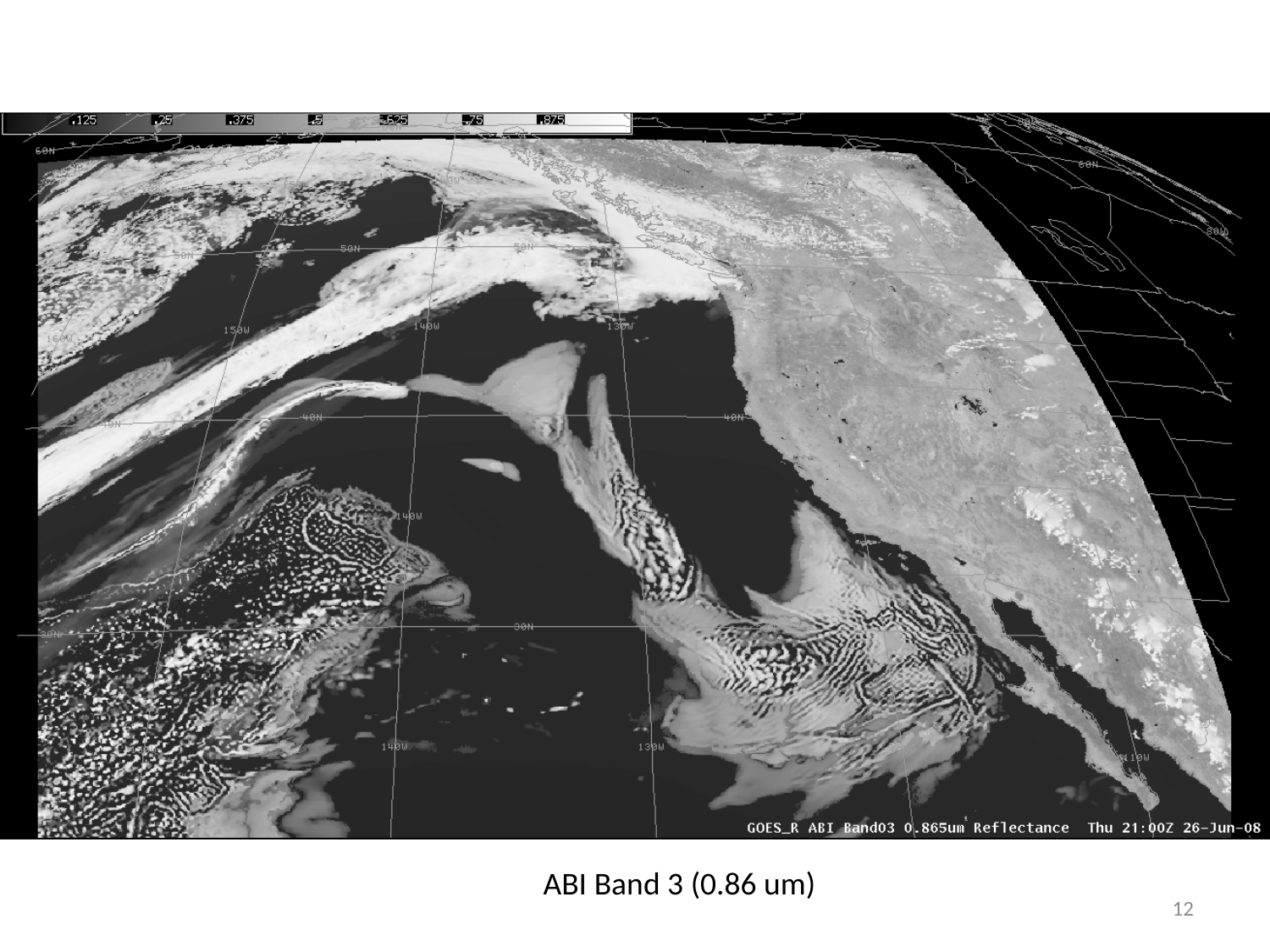

#

ABI Band 3 (0.86 um)

12